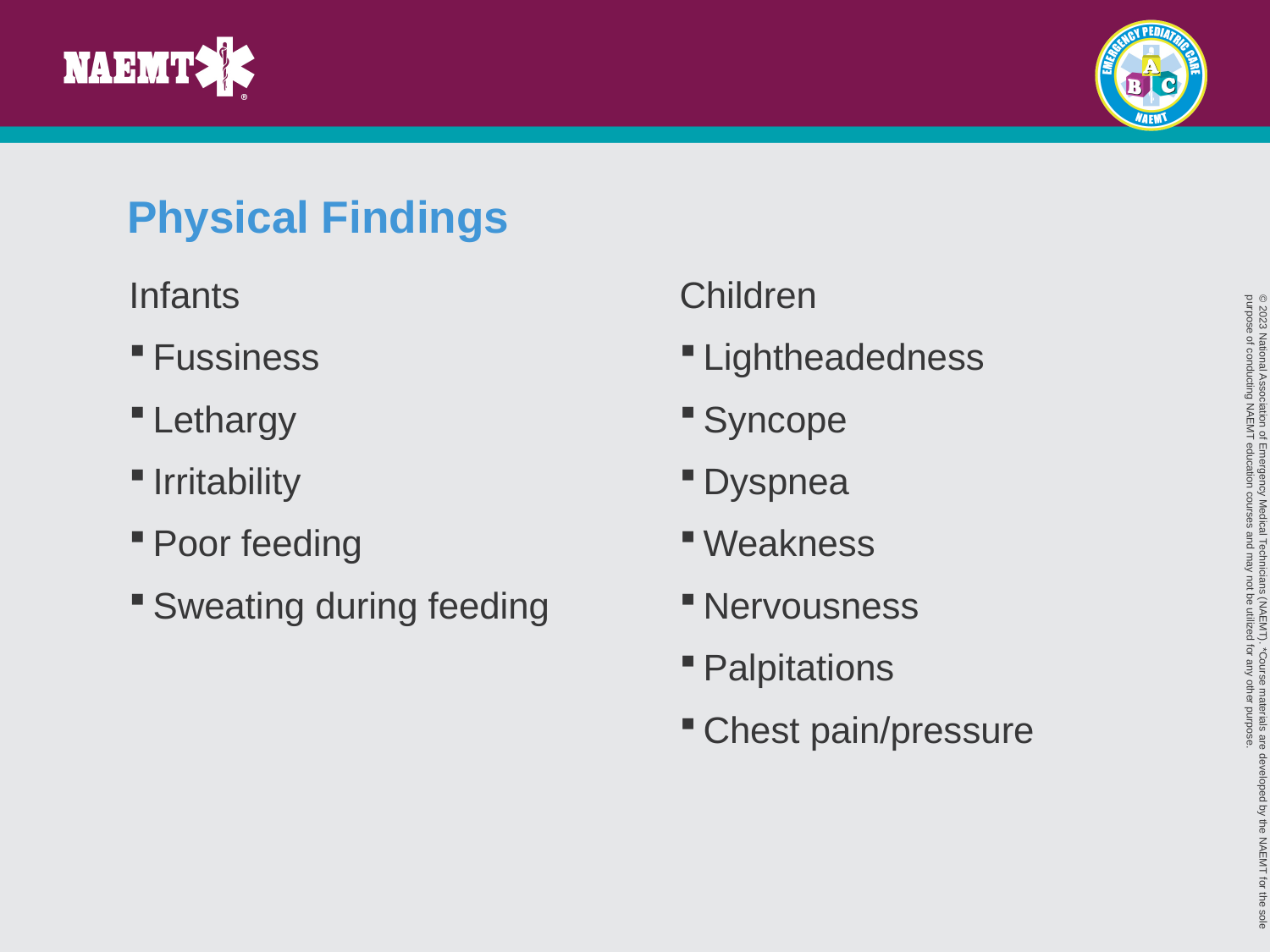

# Physical Findings
Infants
Fussiness
Lethargy
Irritability
Poor feeding
Sweating during feeding
Children
Lightheadedness
Syncope
Dyspnea
Weakness
Nervousness
Palpitations
Chest pain/pressure